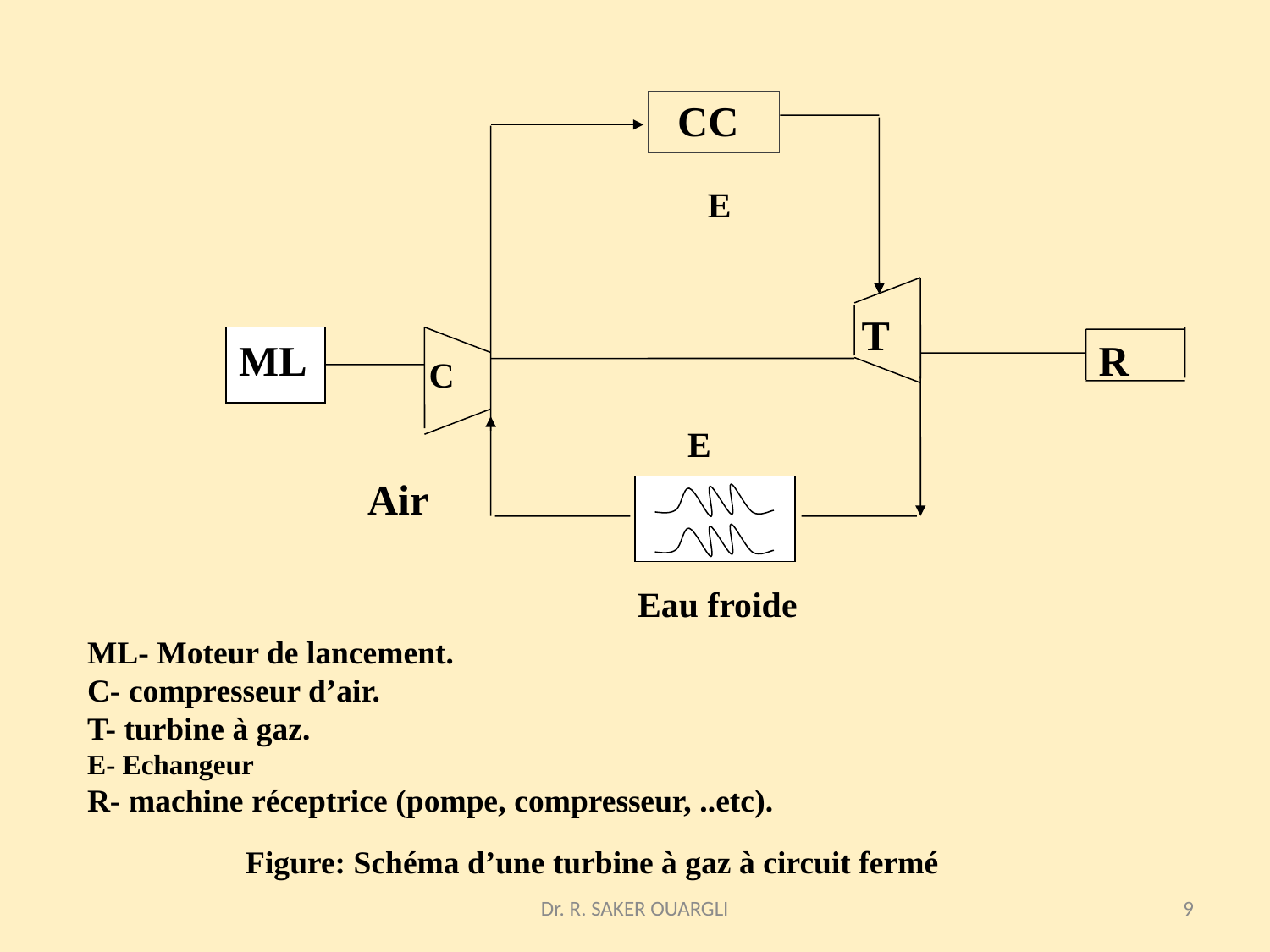

CC

T

ML

R

C

Air
E
E

Eau froide
ML- Moteur de lancement.
C- compresseur d’air.
T- turbine à gaz.
E- Echangeur
R- machine réceptrice (pompe, compresseur, ..etc).
Figure: Schéma d’une turbine à gaz à circuit fermé
Dr. R. SAKER OUARGLI
9